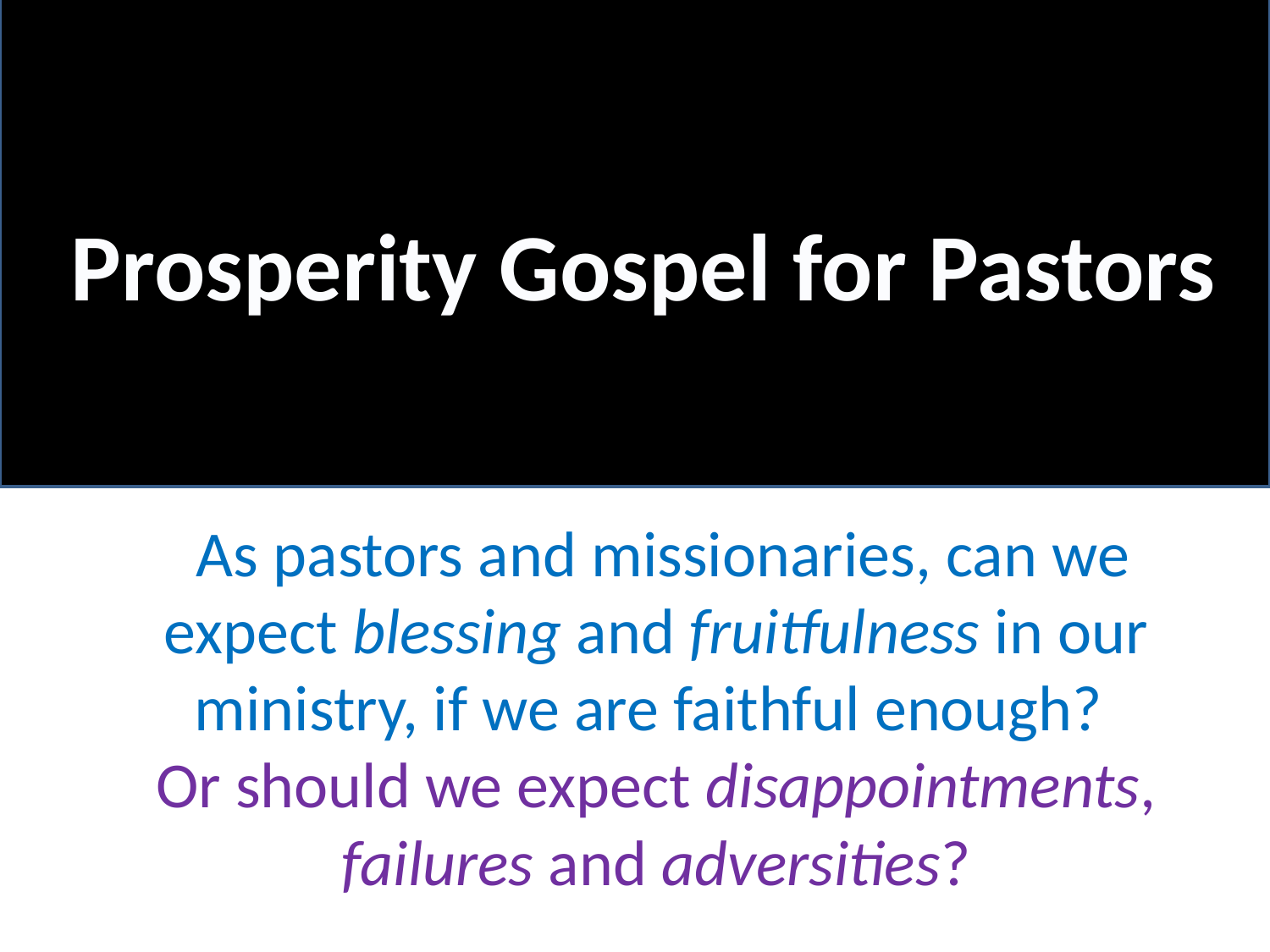

Prosperity Gospel for Pastors
# As pastors and missionaries, can we expect blessing and fruitfulness in our ministry, if we are faithful enough? Or should we expect disappointments, failures and adversities?